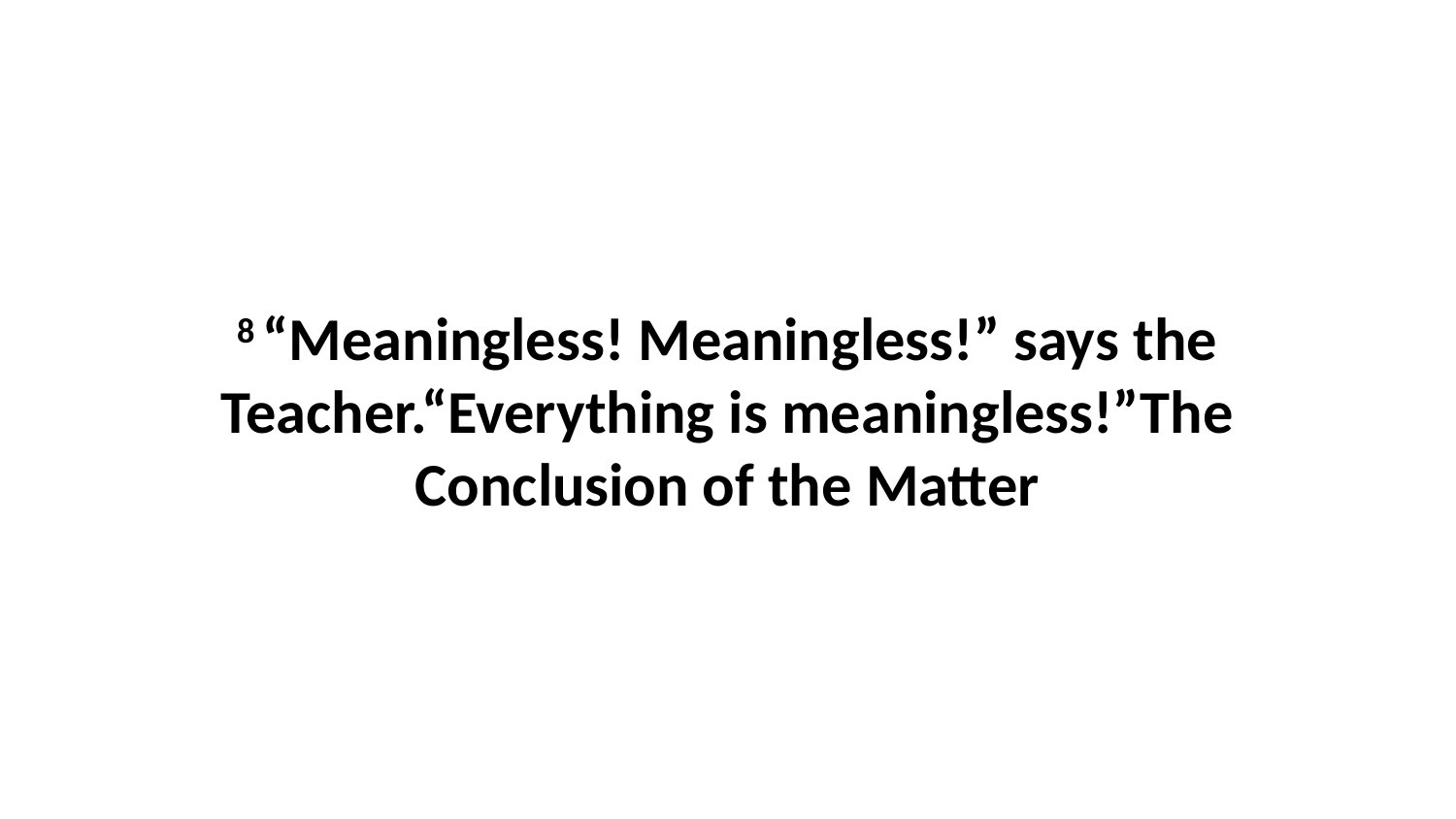

8 “Meaningless! Meaningless!” says the Teacher.“Everything is meaningless!”The Conclusion of the Matter